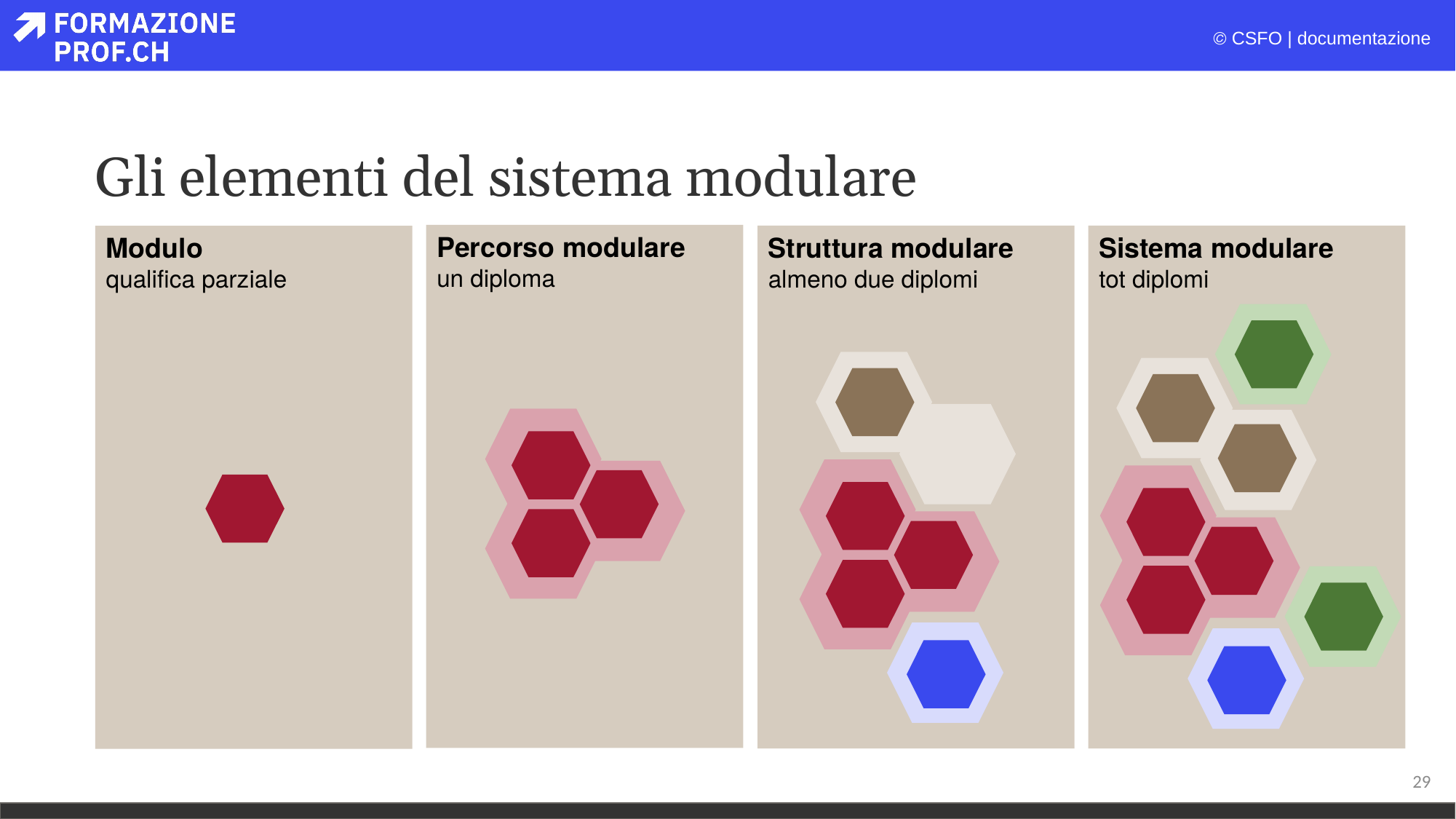

# Gli elementi del sistema modulare
Percorso modulare
un diploma

Struttura modulare
almeno due diplomi
Sistema modulare
tot diplomi
Modulo
qualifica parziale

29